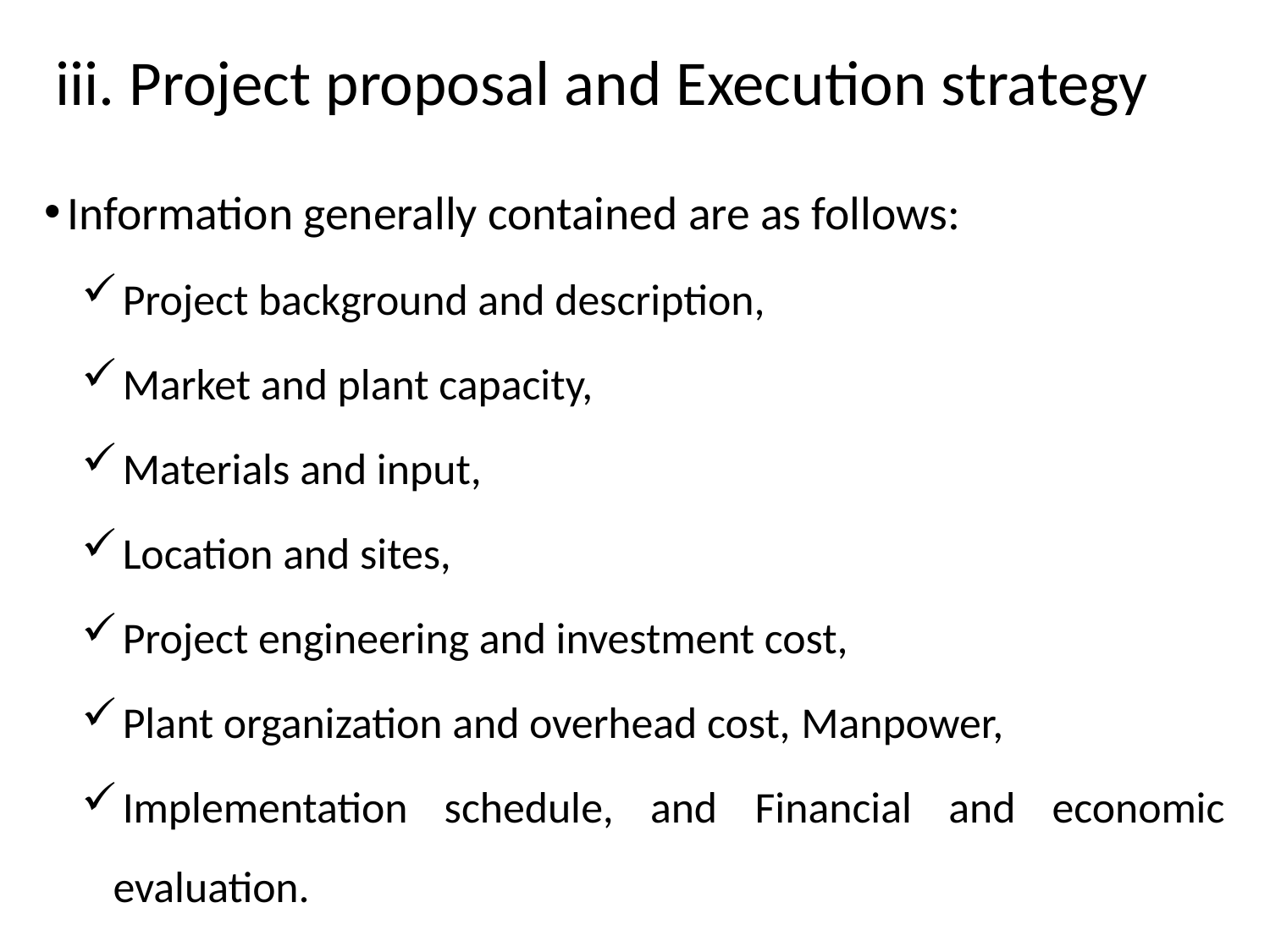

# iii. Project proposal and Execution strategy
Information generally contained are as follows:
Project background and description,
Market and plant capacity,
Materials and input,
Location and sites,
Project engineering and investment cost,
Plant organization and overhead cost, Manpower,
Implementation schedule, and Financial and economic evaluation.